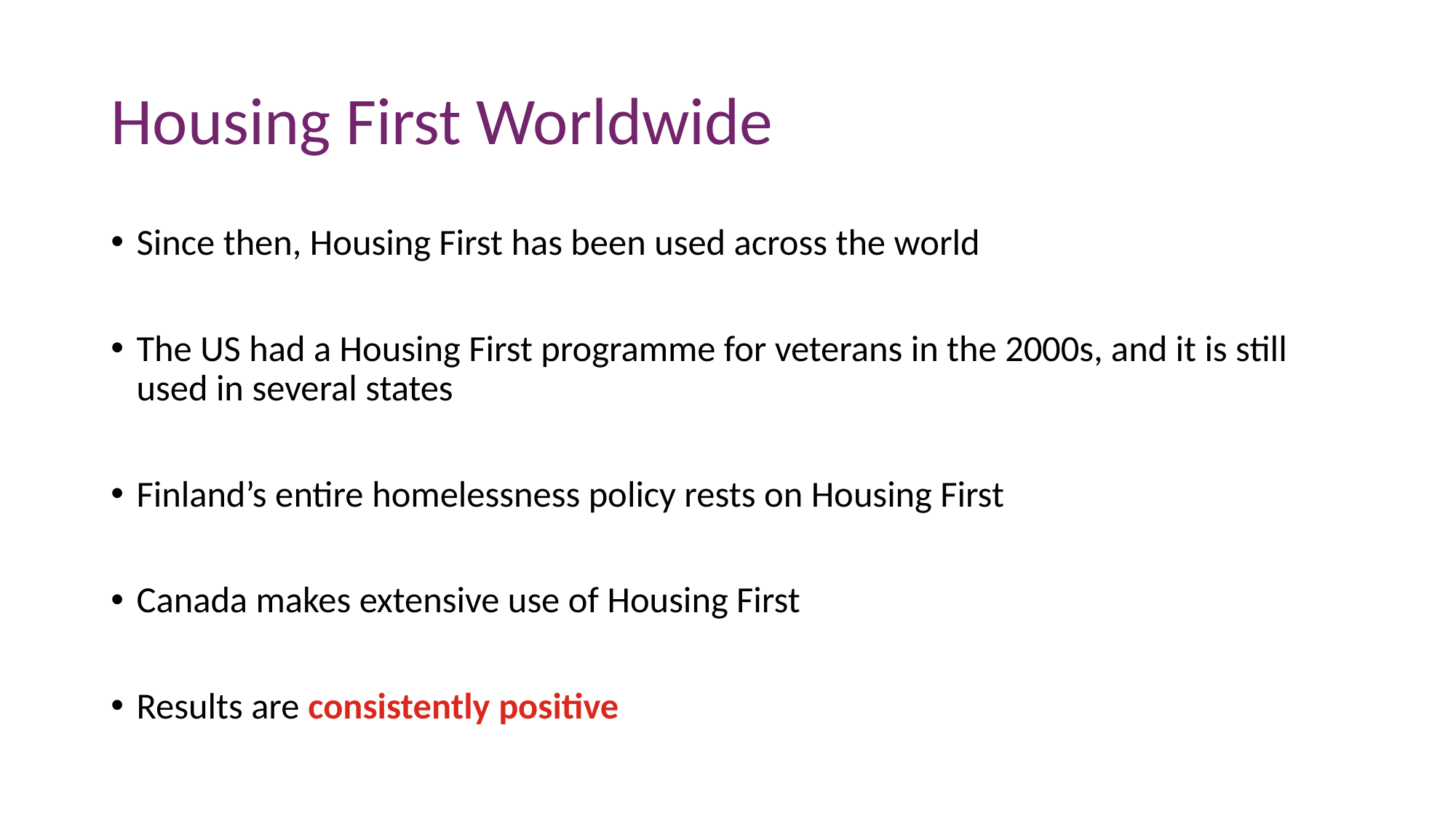

# Housing First Worldwide
Since then, Housing First has been used across the world

The US had a Housing First programme for veterans in the 2000s, and it is still used in several states

Finland’s entire homelessness policy rests on Housing First

Canada makes extensive use of Housing First

Results are consistently positive